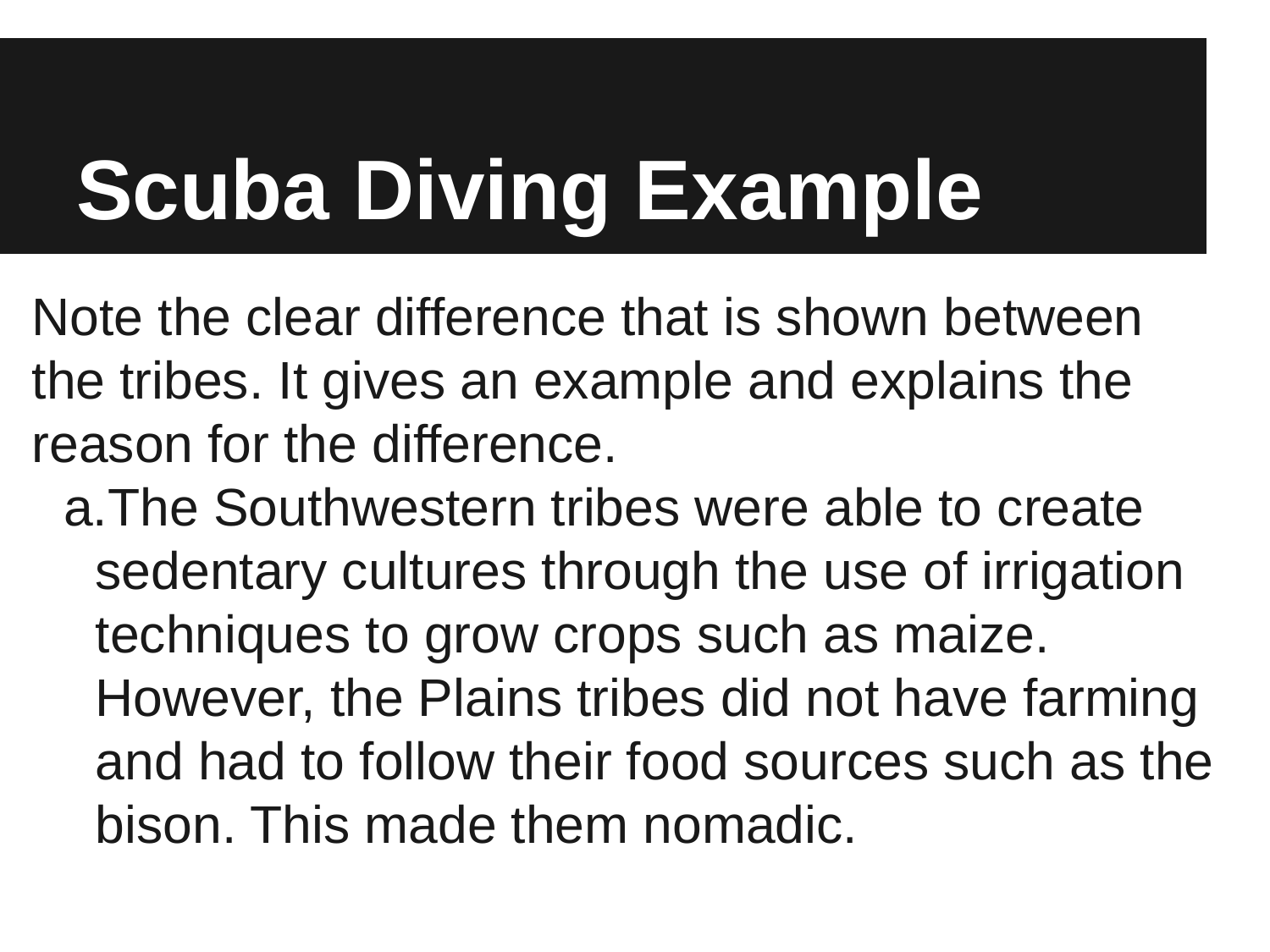

# Scuba Diving Example
Note the clear difference that is shown between the tribes. It gives an example and explains the reason for the difference.
The Southwestern tribes were able to create sedentary cultures through the use of irrigation techniques to grow crops such as maize. However, the Plains tribes did not have farming and had to follow their food sources such as the bison. This made them nomadic.